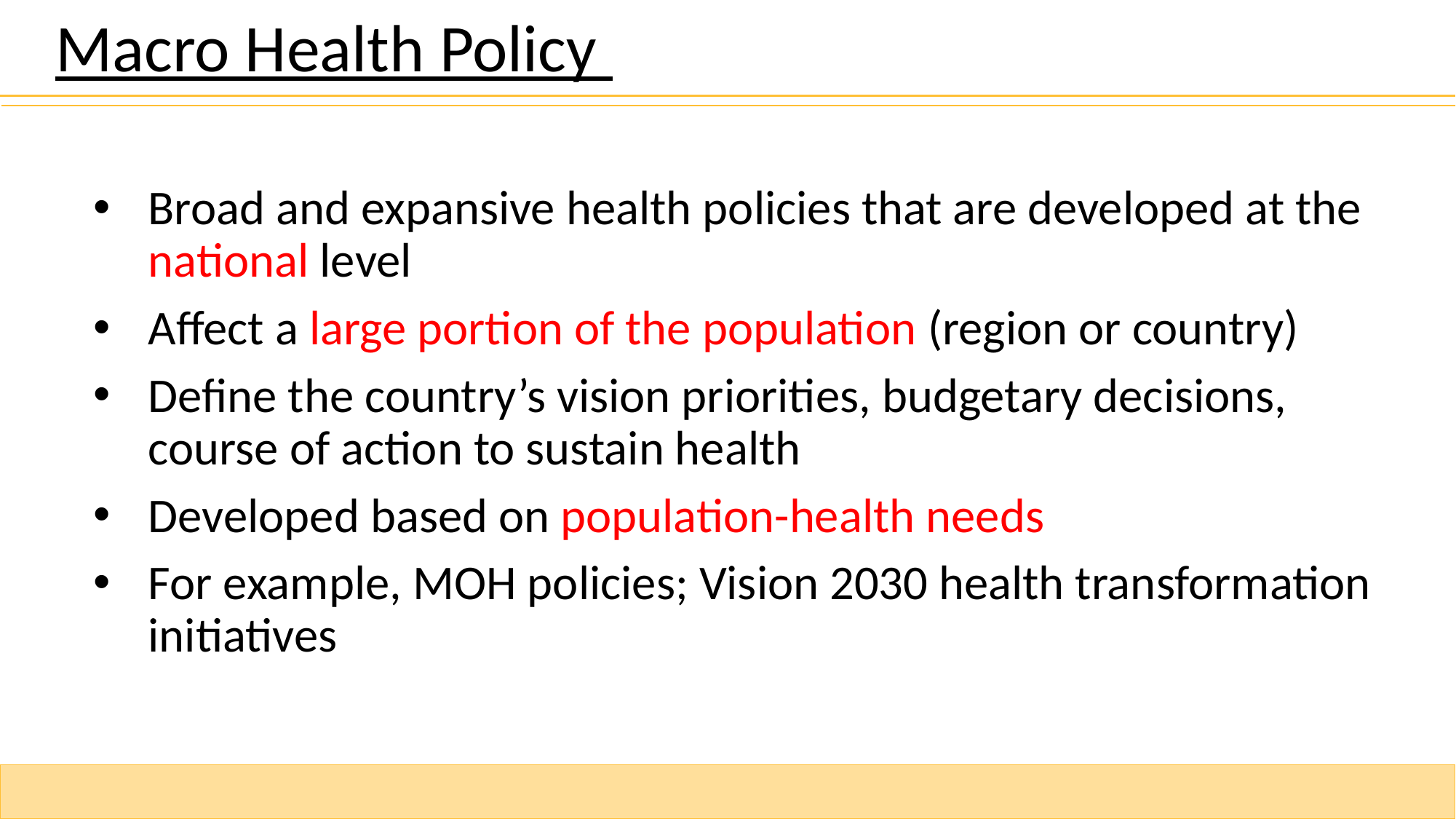

Macro Health Policy

Broad and expansive health policies that are developed at the national level
Affect a large portion of the population (region or country)
Define the country’s vision priorities, budgetary decisions, course of action to sustain health
Developed based on population-health needs
For example, MOH policies; Vision 2030 health transformation initiatives